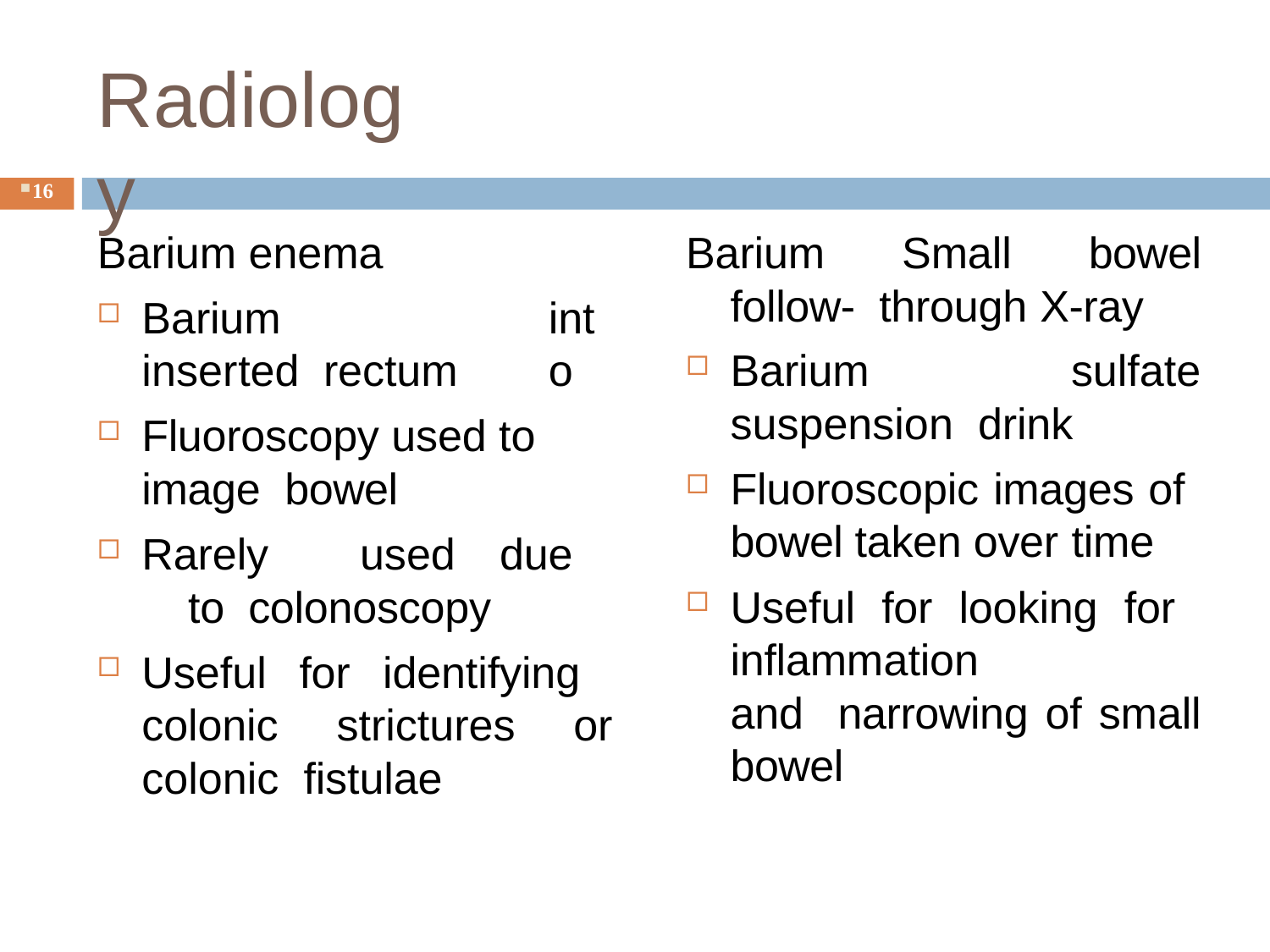

# Radiology
16
Barium enema
Barium	inserted  rectum
Fluoroscopy used to image  bowel
Rarely	used	due	to  colonoscopy
Useful for identifying  colonic strictures or colonic  fistulae
Barium Small bowel follow-  through X-ray
Barium sulfate suspension  drink
Fluoroscopic images of  bowel taken over time
Useful for looking for  inflammation	and  narrowing of small bowel
into